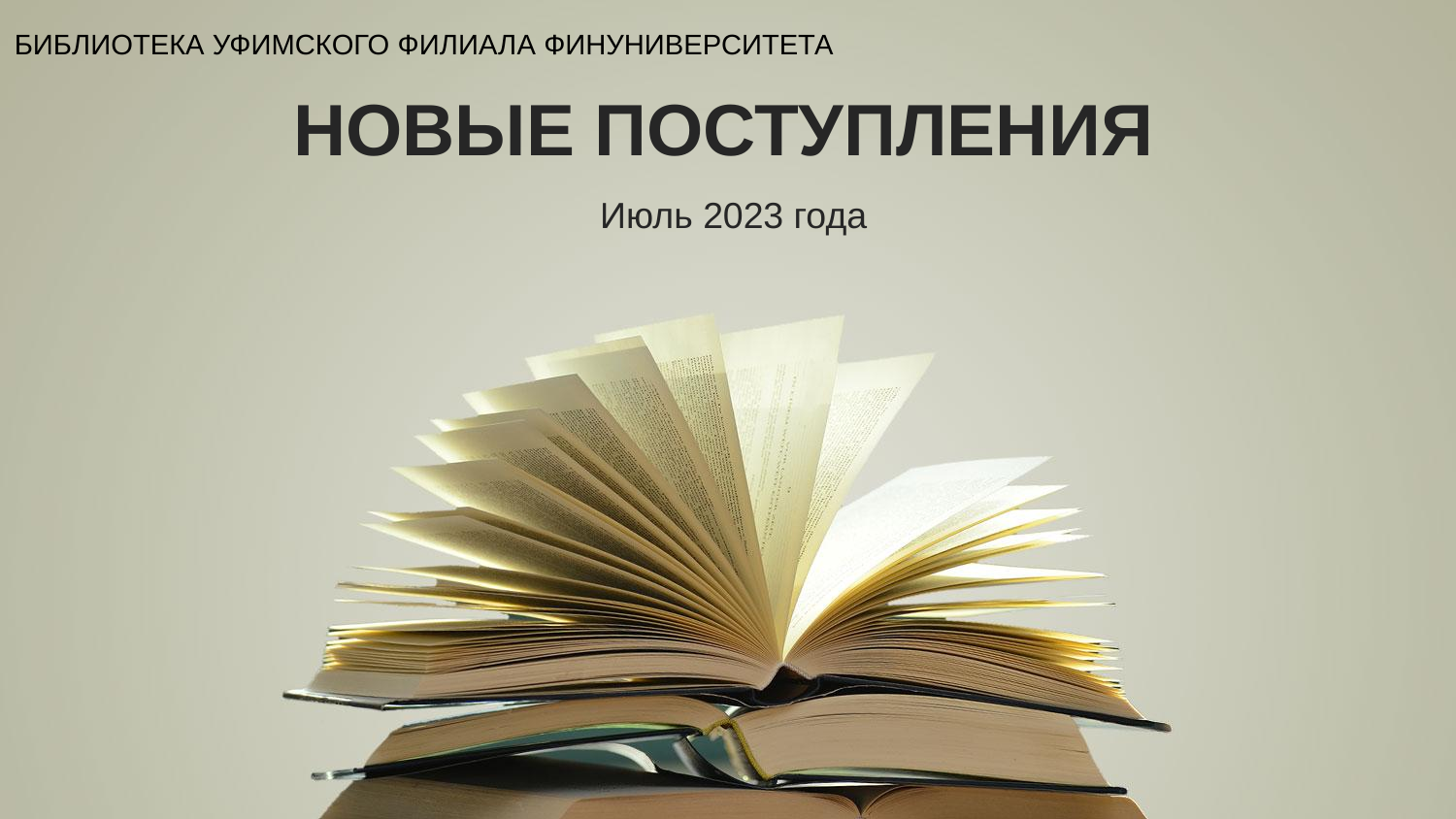

БИБЛИОТЕКА УФИМСКОГО ФИЛИАЛА ФИНУНИВЕРСИТЕТА

НОВЫЕ ПОСТУПЛЕНИЯ
Июль 2023 года